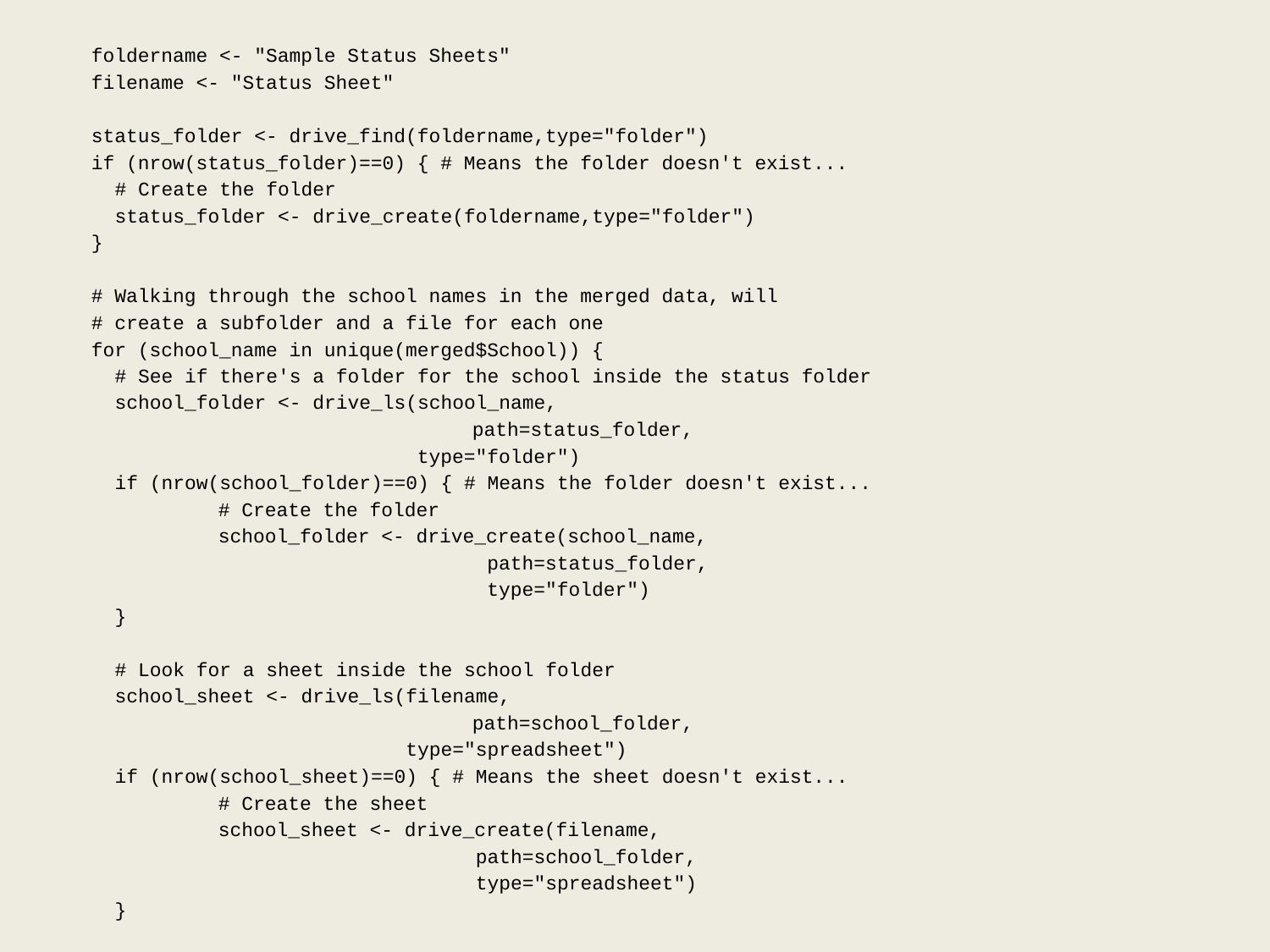

foldername <- "Sample Status Sheets"
filename <- "Status Sheet"

status_folder <- drive_find(foldername,type="folder")
if (nrow(status_folder)==0) { # Means the folder doesn't exist...
  # Create the folder
  status_folder <- drive_create(foldername,type="folder")
}

# Walking through the school names in the merged data, will
# create a subfolder and a file for each one
for (school_name in unique(merged$School)) {
  # See if there's a folder for the school inside the status folder
  school_folder <- drive_ls(school_name,
                        	path=status_folder,
                            type="folder")
  if (nrow(school_folder)==0) { # Means the folder doesn't exist...
	# Create the folder
	school_folder <- drive_create(school_name,
                                  path=status_folder,
                                  type="folder")
  }

  # Look for a sheet inside the school folder
  school_sheet <- drive_ls(filename,
                       	path=school_folder,
                           type="spreadsheet")
  if (nrow(school_sheet)==0) { # Means the sheet doesn't exist...
	# Create the sheet
	school_sheet <- drive_create(filename,
                                 path=school_folder,
                                 type="spreadsheet")
  }

#